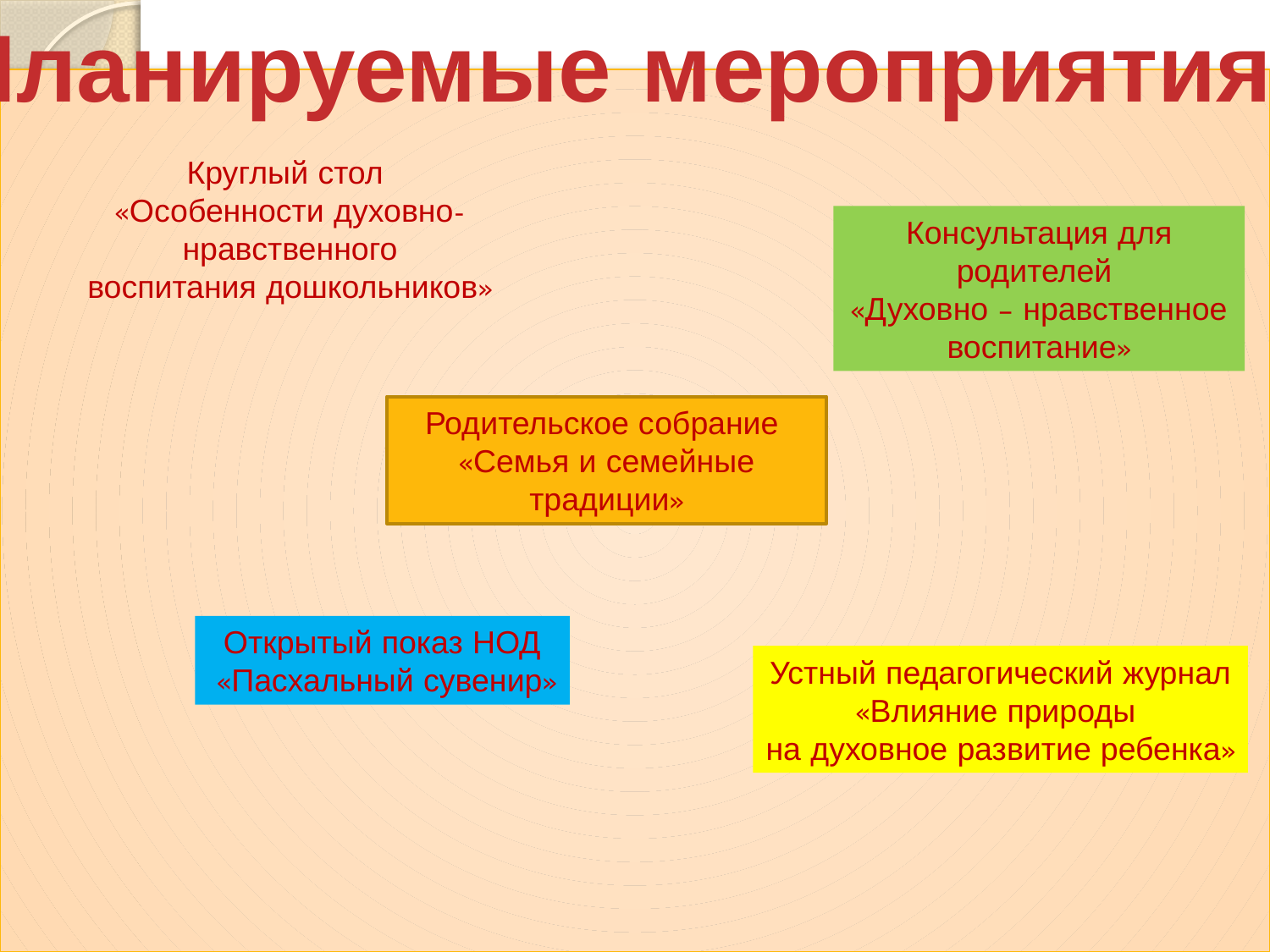

Планируемые мероприятия

Круглый стол
«Особенности духовно-нравственного
воспитания дошкольников»
Консультация для родителей
«Духовно – нравственное воспитание»
Родительское собрание
«Семья и семейные традиции»
Открытый показ НОД
 «Пасхальный сувенир»
Устный педагогический журнал
«Влияние природы
на духовное развитие ребенка»